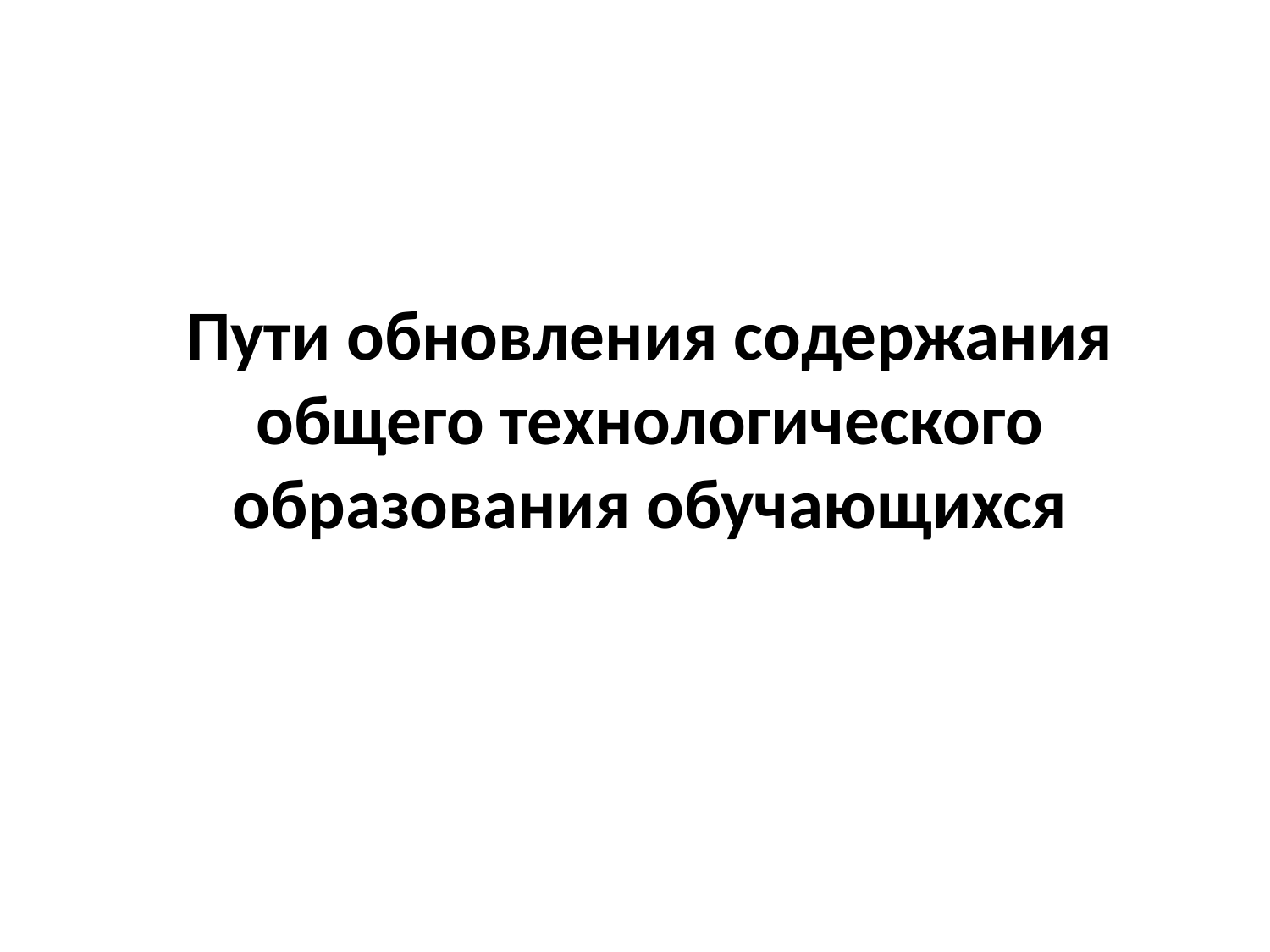

# Пути обновления содержания общего технологического образования обучающихся